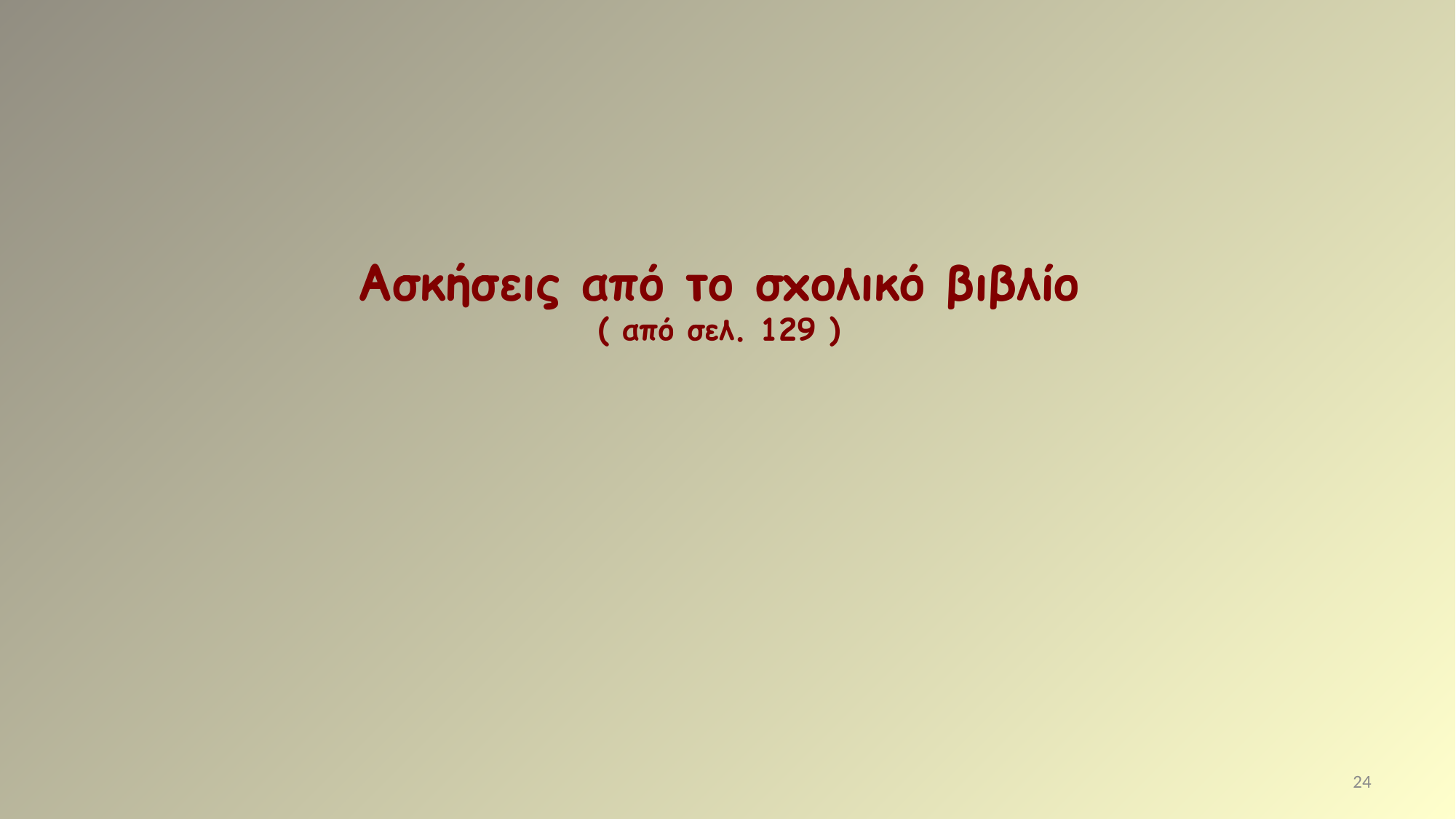

Ασκήσεις από το σχολικό βιβλίο
( από σελ. 129 )

24